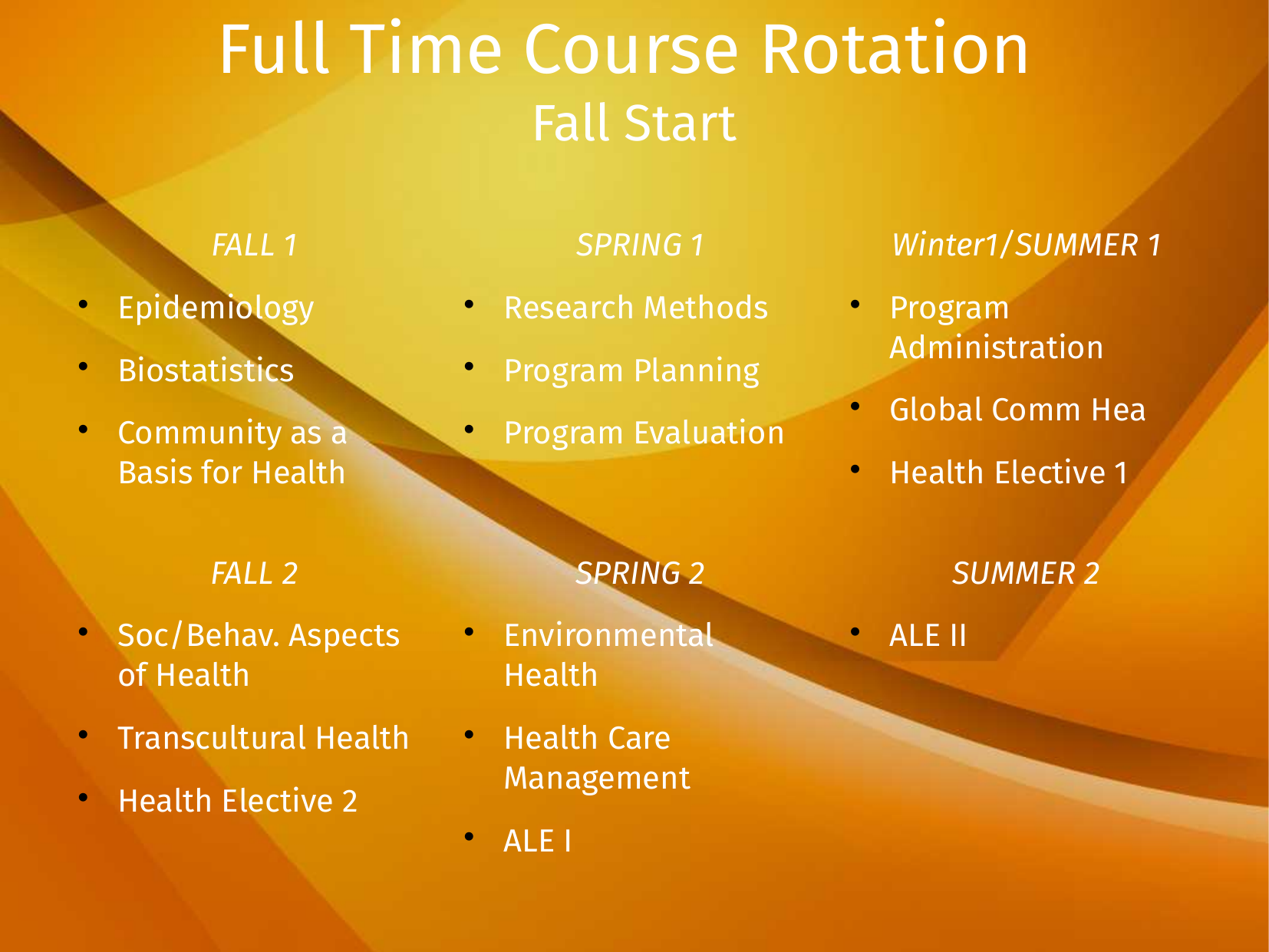

Full Time Course Rotation
Fall Start
FALL 1
Epidemiology
Biostatistics
Community as a Basis for Health
SPRING 1
Research Methods
Program Planning
Program Evaluation
Winter1/SUMMER 1
Program Administration
Global Comm Hea
Health Elective 1
FALL 2
Soc/Behav. Aspects of Health
Transcultural Health
Health Elective 2
SPRING 2
Environmental Health
Health Care Management
ALE I
SUMMER 2
ALE II